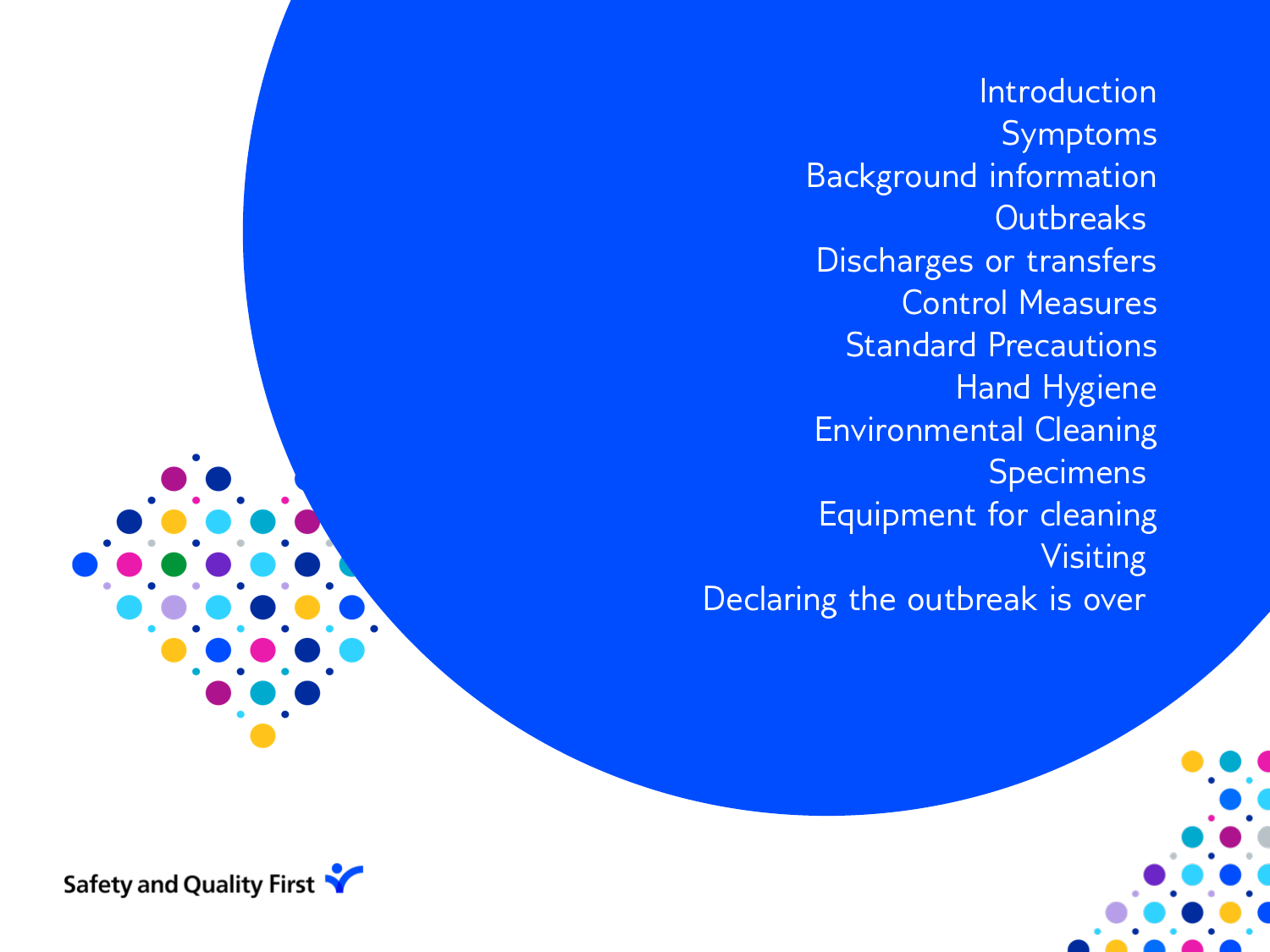

# Introduction Symptoms Background information Outbreaks Discharges or transfers Control Measures Standard Precautions Hand Hygiene Environmental Cleaning Specimens Equipment for cleaning Visiting Declaring the outbreak is over